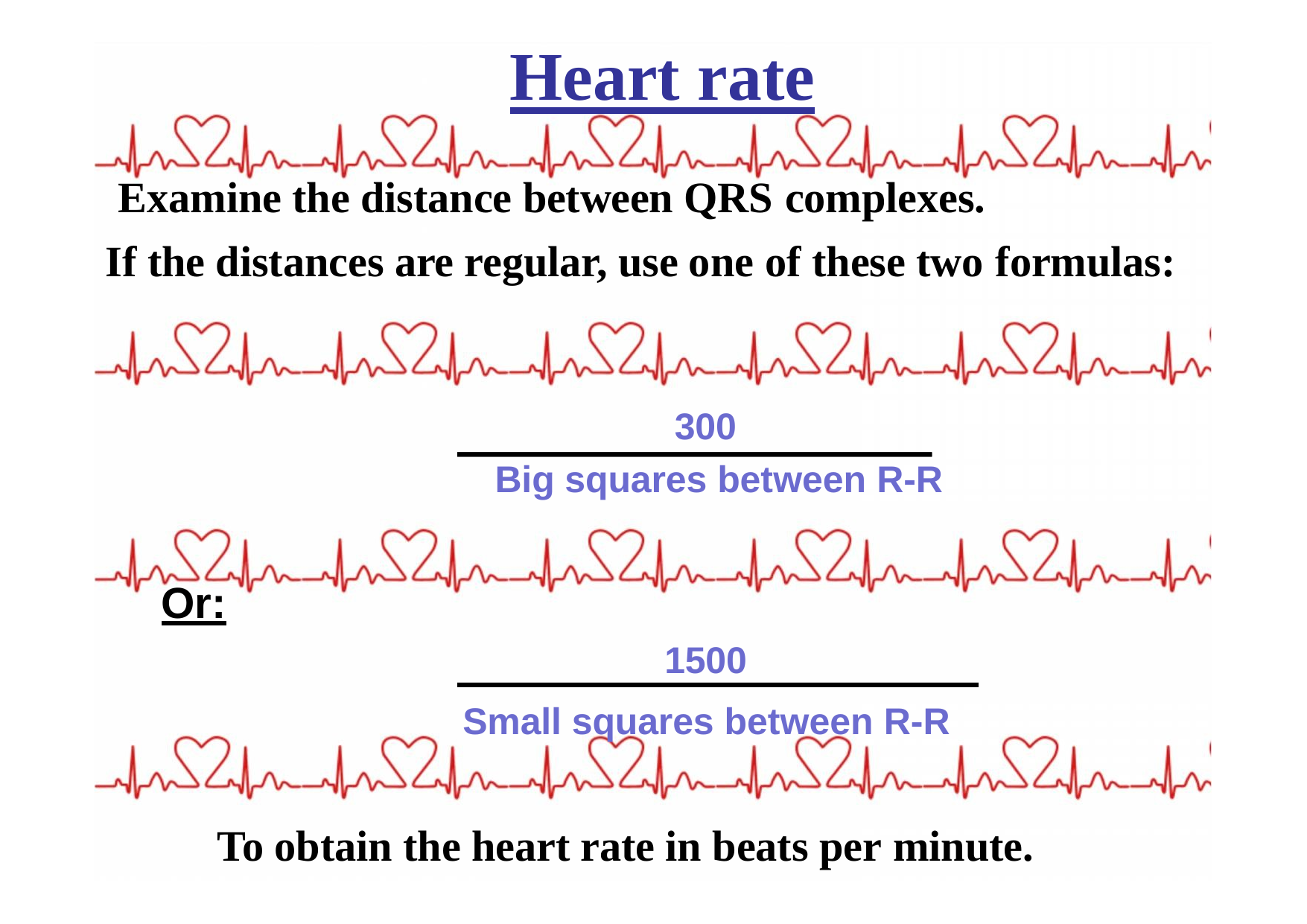

# Heart rate

Examine the distance between QRS complexes.
If the distances are regular, use one of these two formulas:
300
Big squares between R-R

Or:
1500
Small squares between R-R

To obtain the heart rate in beats per minute.